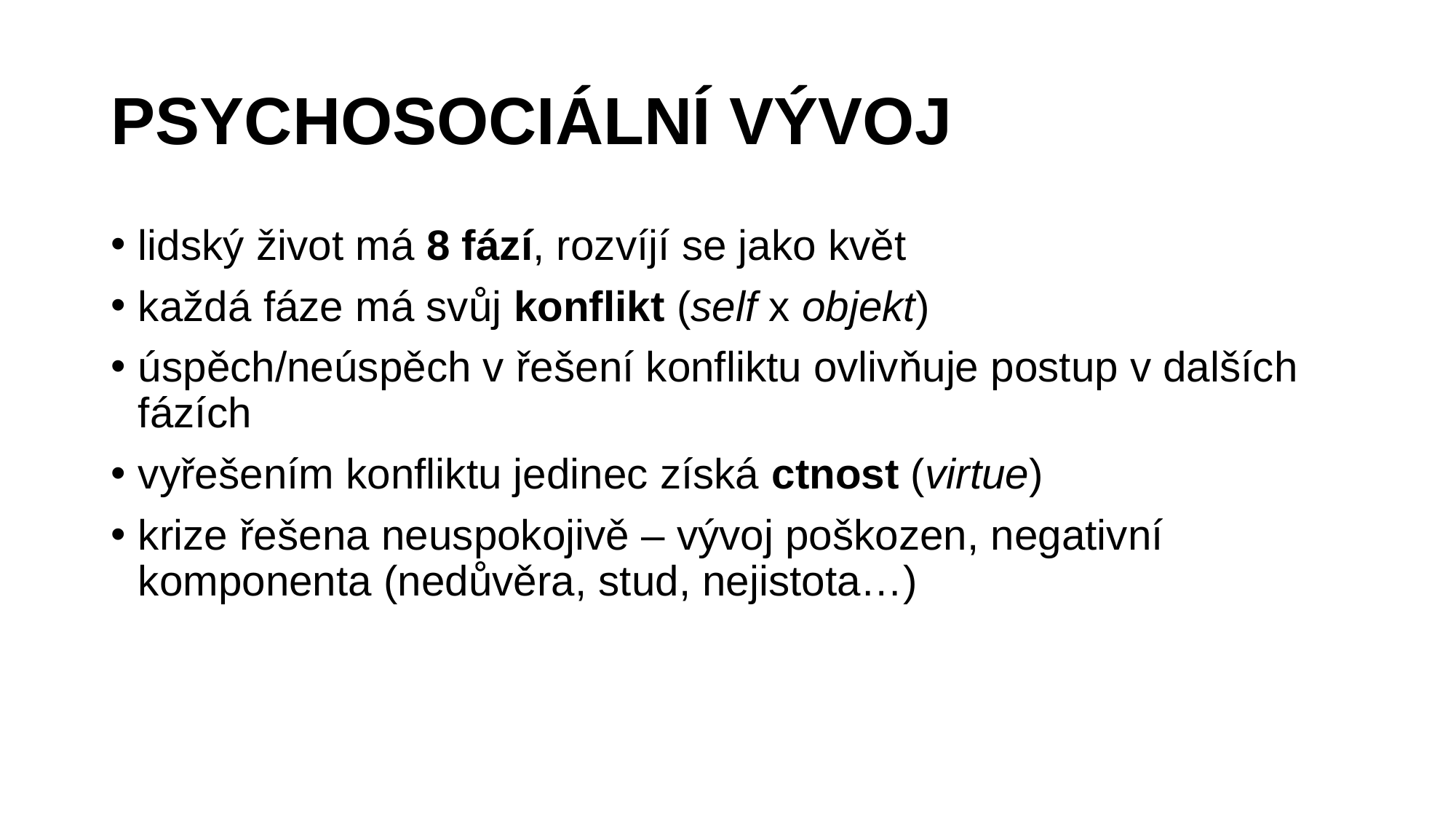

# PSYCHOSOCIÁLNÍ VÝVOJ
lidský život má 8 fází, rozvíjí se jako květ
každá fáze má svůj konflikt (self x objekt)
úspěch/neúspěch v řešení konfliktu ovlivňuje postup v dalších fázích
vyřešením konfliktu jedinec získá ctnost (virtue)
krize řešena neuspokojivě – vývoj poškozen, negativní komponenta (nedůvěra, stud, nejistota…)